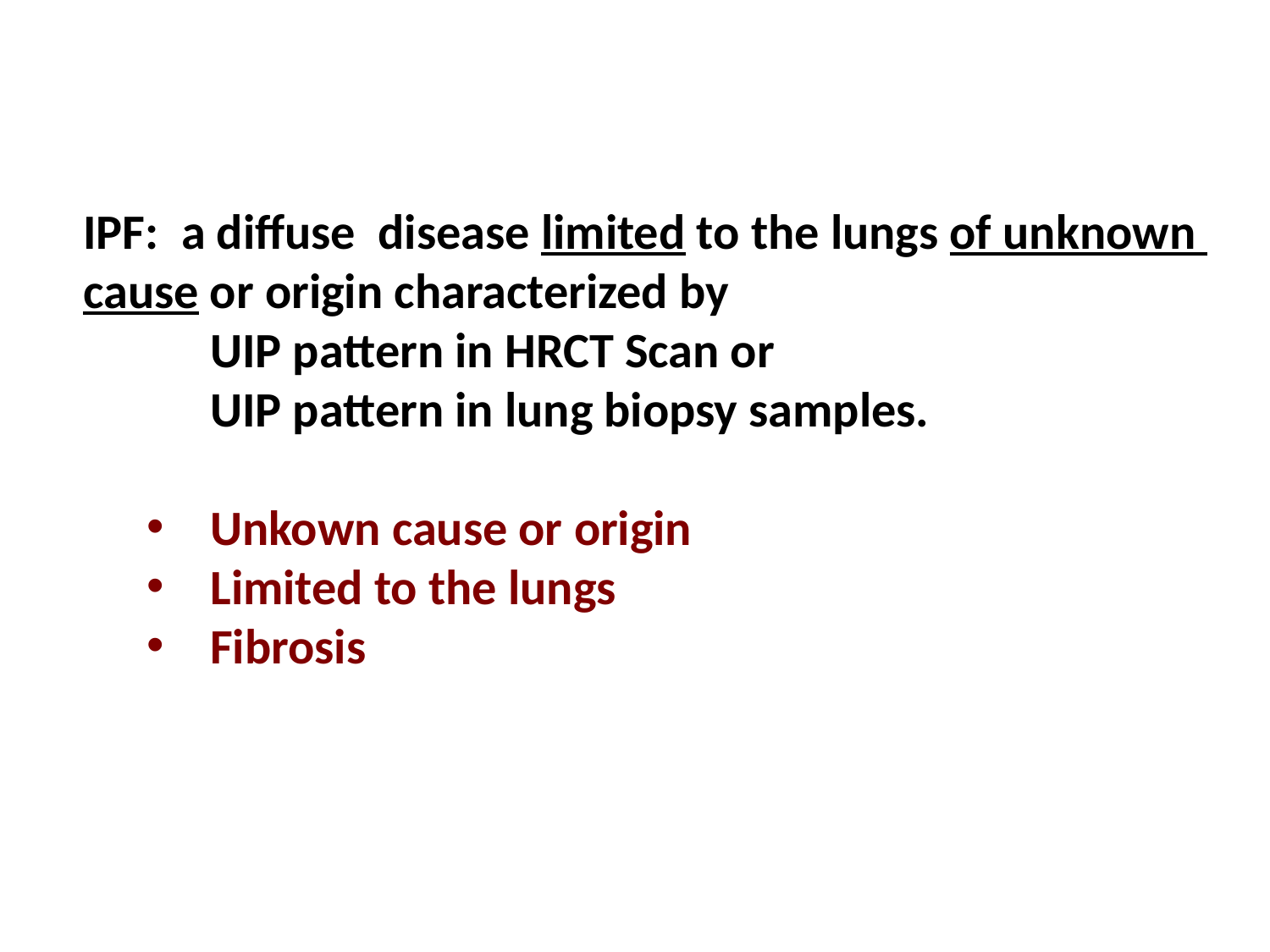

IPF:  a diffuse  disease limited to the lungs of unknown
cause or origin characterized by
	UIP pattern in HRCT Scan or
	UIP pattern in lung biopsy samples.

Unkown cause or origin
Limited to the lungs
Fibrosis